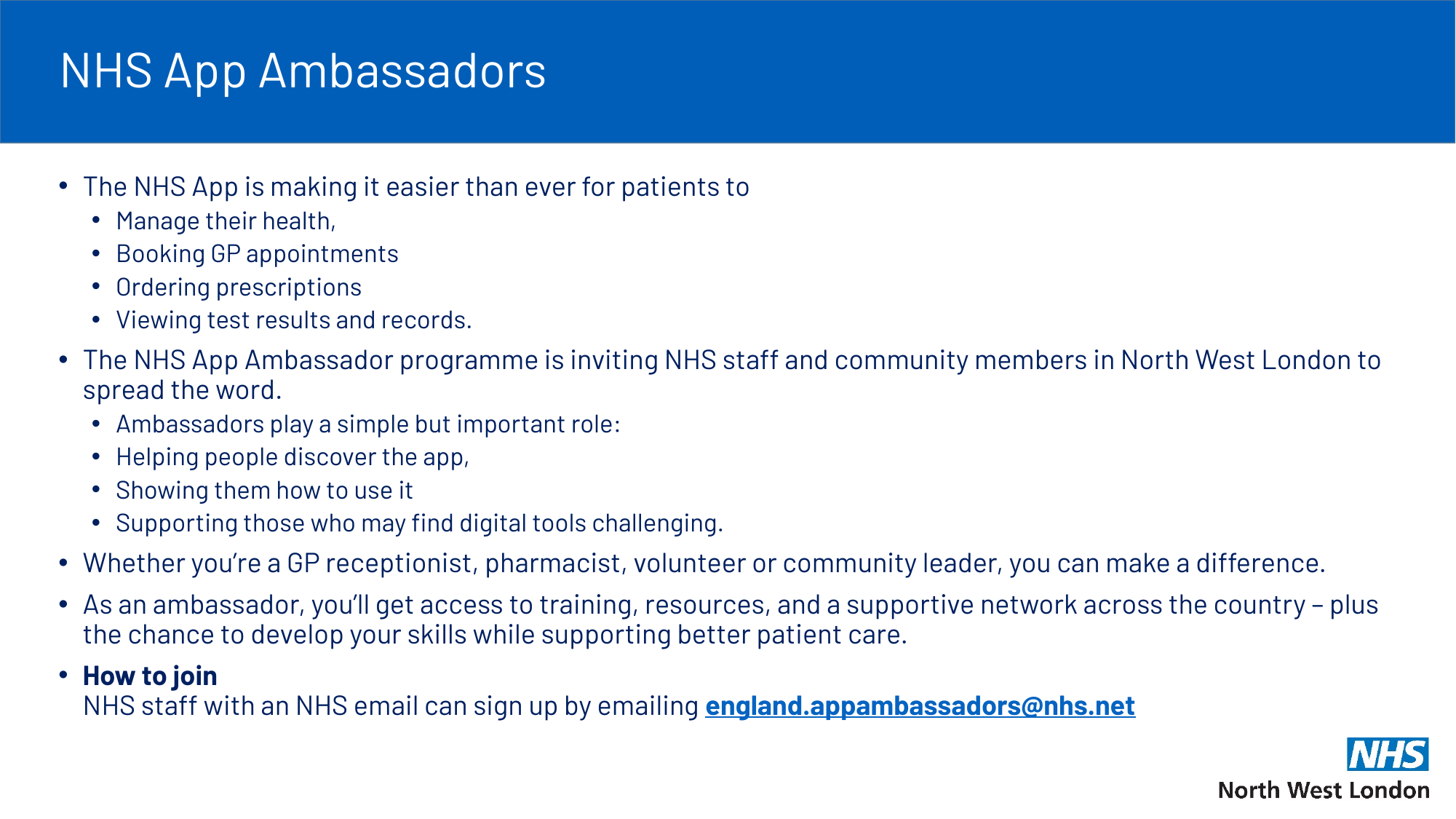

# NHS App Ambassadors

The NHS App is making it easier than ever for patients to
Manage their health,
Booking GP appointments
Ordering prescriptions
Viewing test results and records.
The NHS App Ambassador programme is inviting NHS staff and community members in North West London to spread the word.
Ambassadors play a simple but important role:
Helping people discover the app,
Showing them how to use it
Supporting those who may find digital tools challenging.
Whether you’re a GP receptionist, pharmacist, volunteer or community leader, you can make a difference.
As an ambassador, you’ll get access to training, resources, and a supportive network across the country – plus the chance to develop your skills while supporting better patient care.
How to join
NHS staff with an NHS email can sign up by emailing england.appambassadors@nhs.net